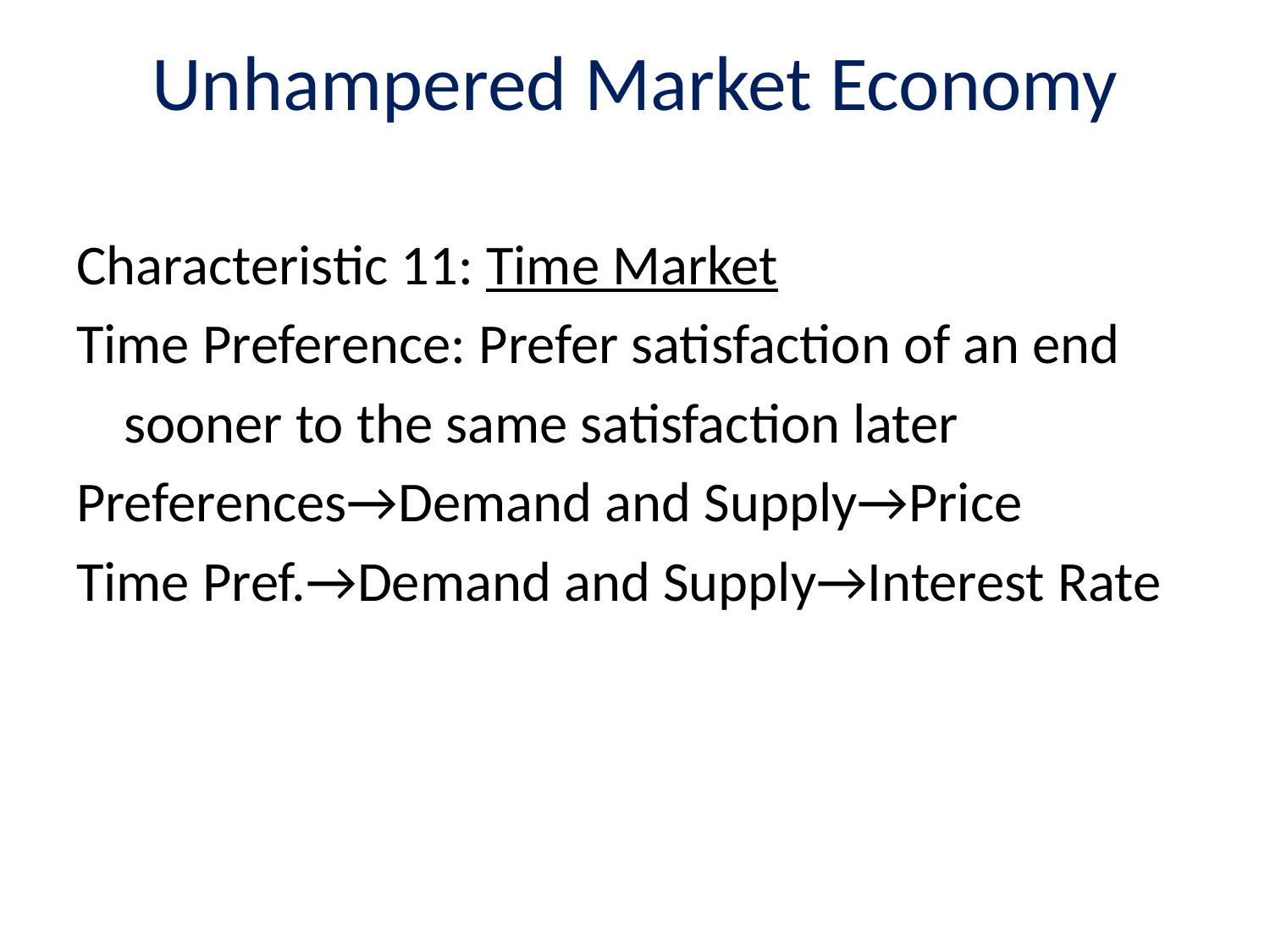

# Unhampered Market Economy
Characteristic 11: Time Market
Time Preference: Prefer satisfaction of an end
	sooner to the same satisfaction later
Preferences→Demand and Supply→Price
Time Pref.→Demand and Supply→Interest Rate